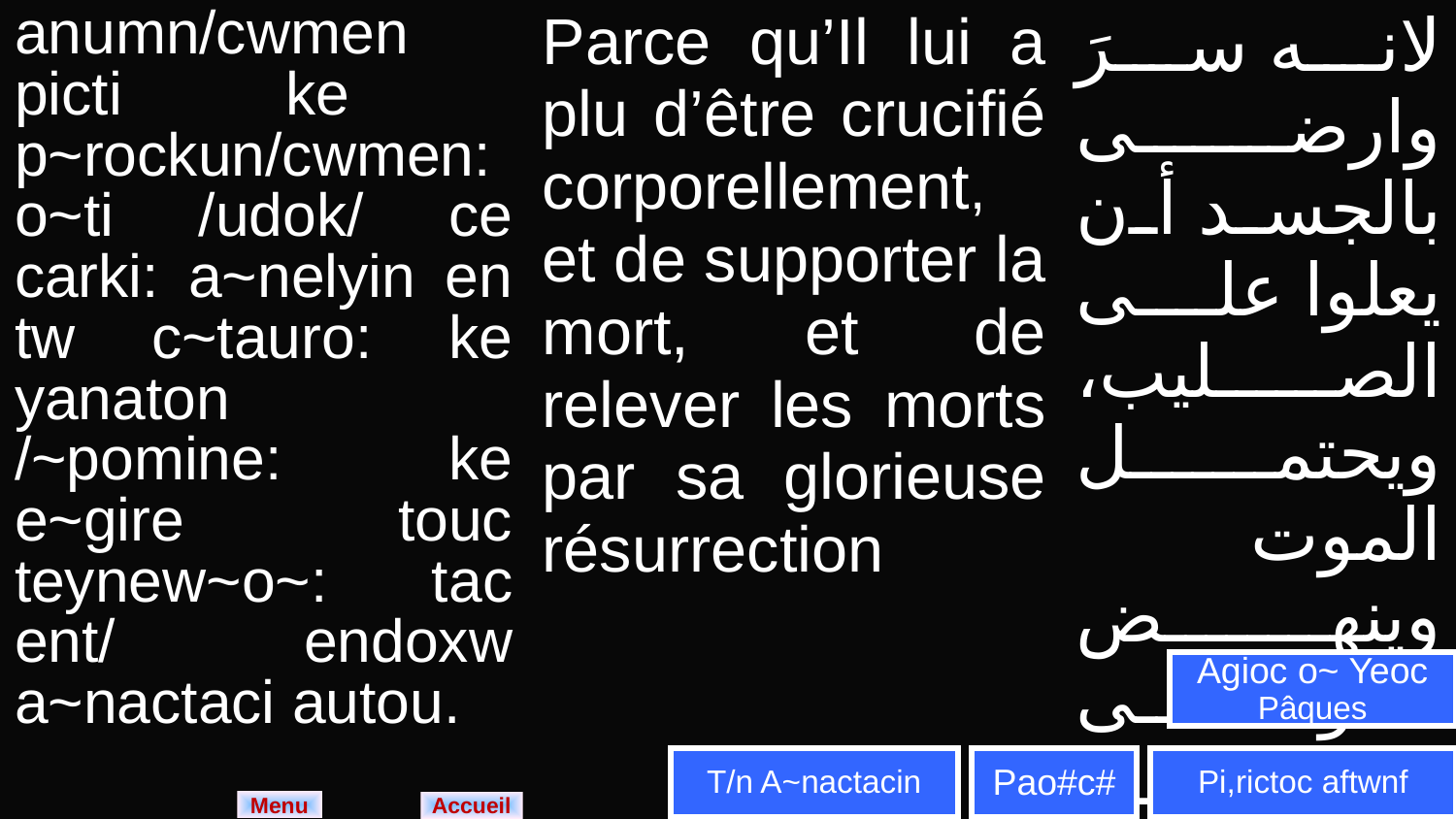

| anumn/cwmen picti ke p~rockun/cwmen: o~ti /udok/ ce carki: a~nelyin en tw c~tauro: ke yanaton /~pomine: ke e~gire touc teynew~o~: tac ent/ endoxw a~nactaci autou. | Parce qu’Il lui a plu d’être crucifié corporellement, et de supporter la mort, et de relever les morts par sa glorieuse résurrection | لانه سرَ وارضى بالجسد أن يعلوا على الصليب، ويحتمل الموت وينهض الموتى بقيامتة المجيدة. |
| --- | --- | --- |
Agioc o~ Yeoc
Pâques
T/n A~nactacin
Pao#c#
Pi,rictoc aftwnf
Menu